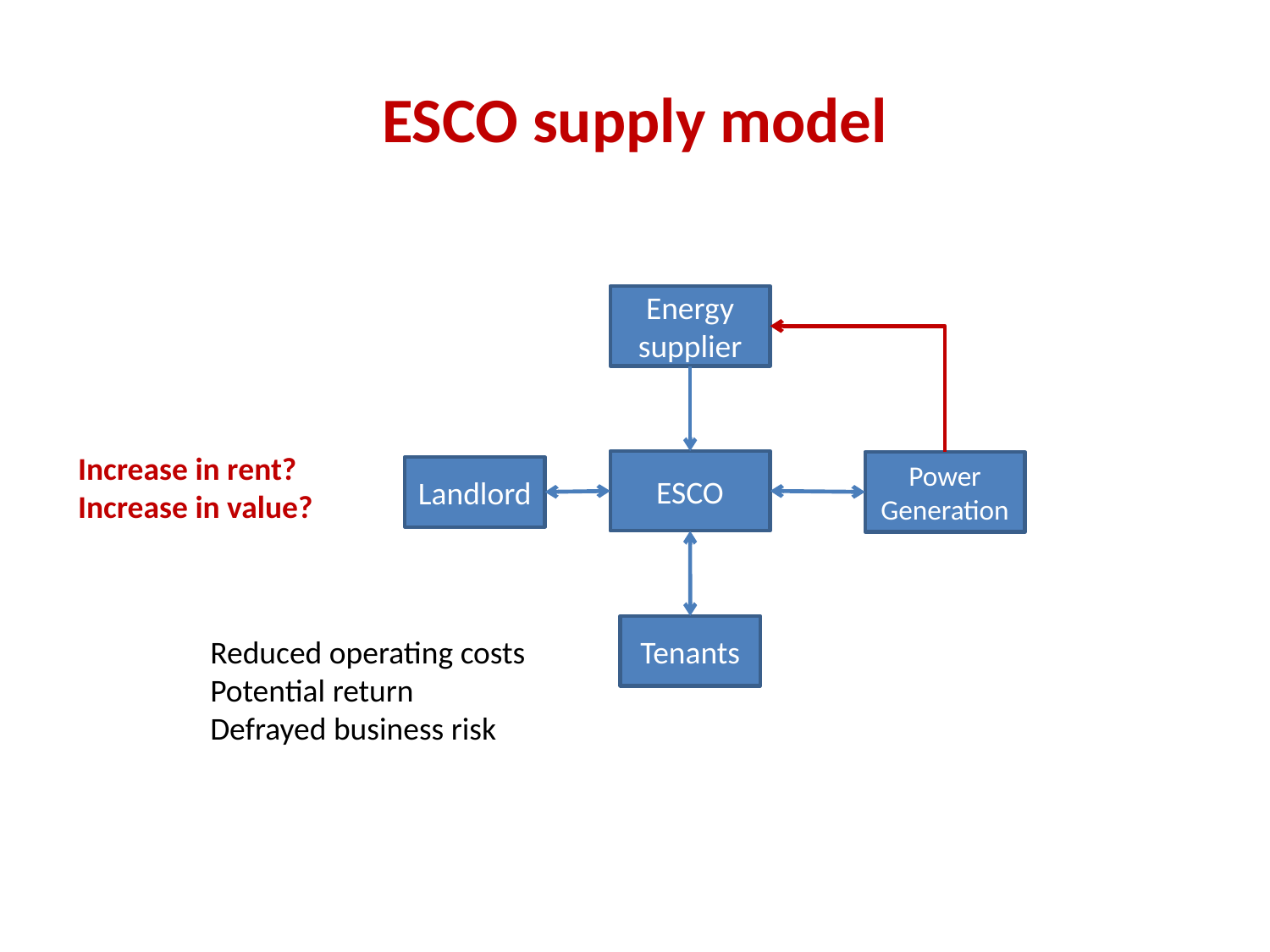

# ESCO supply model
Energy supplier
Increase in rent?
Increase in value?
ESCO
Power Generation
Landlord
Tenants
Reduced operating costs
Potential return
Defrayed business risk